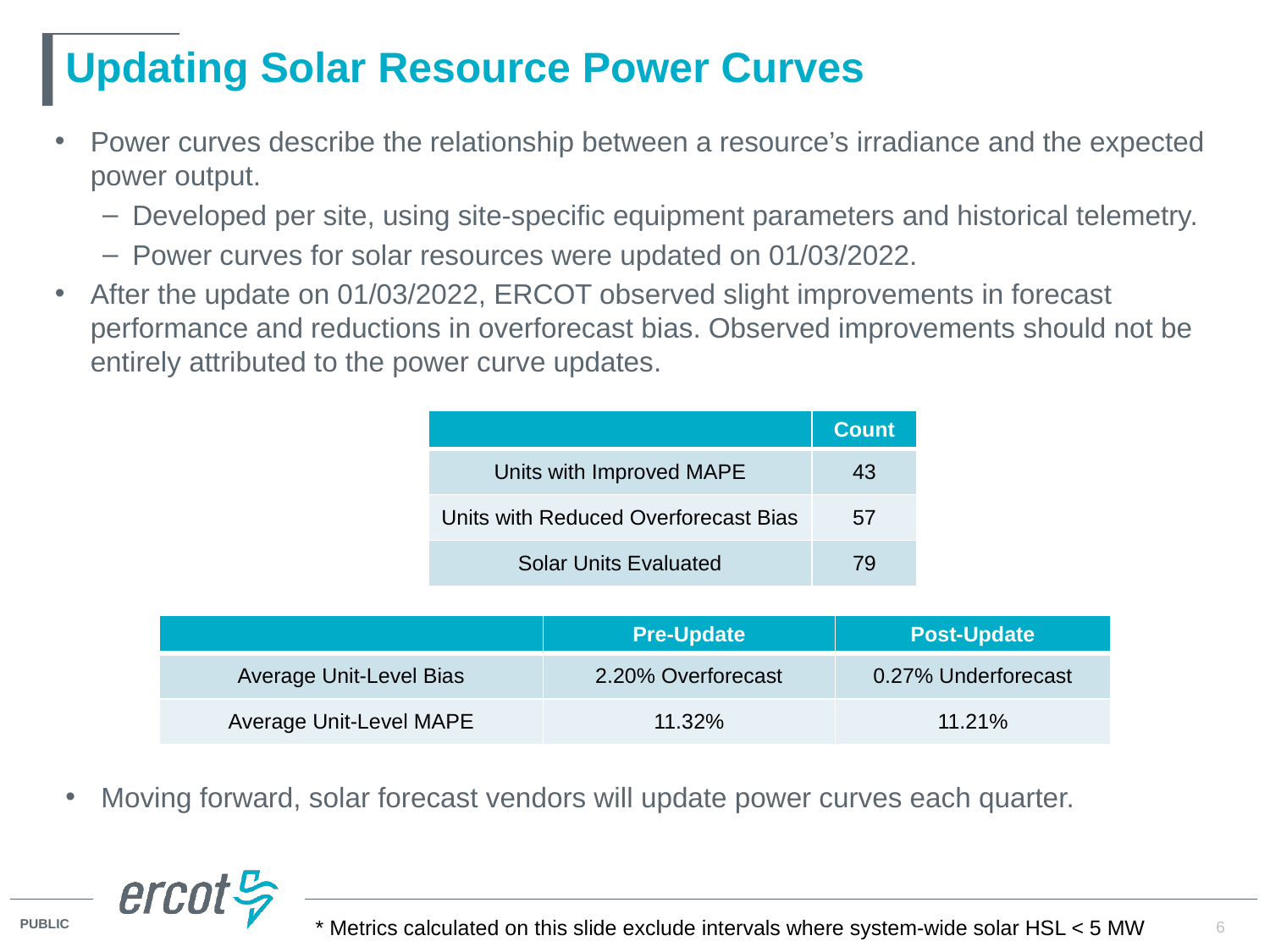

# Updating Solar Resource Power Curves
Power curves describe the relationship between a resource’s irradiance and the expected power output.
Developed per site, using site-specific equipment parameters and historical telemetry.
Power curves for solar resources were updated on 01/03/2022.
After the update on 01/03/2022, ERCOT observed slight improvements in forecast performance and reductions in overforecast bias. Observed improvements should not be entirely attributed to the power curve updates.
|  | Count |
| --- | --- |
| Units with Improved MAPE | 43 |
| Units with Reduced Overforecast Bias | 57 |
| Solar Units Evaluated | 79 |
|  | Pre-Update | Post-Update |
| --- | --- | --- |
| Average Unit-Level Bias | 2.20% Overforecast | 0.27% Underforecast |
| Average Unit-Level MAPE | 11.32% | 11.21% |
Moving forward, solar forecast vendors will update power curves each quarter.
* Metrics calculated on this slide exclude intervals where system-wide solar HSL < 5 MW
6